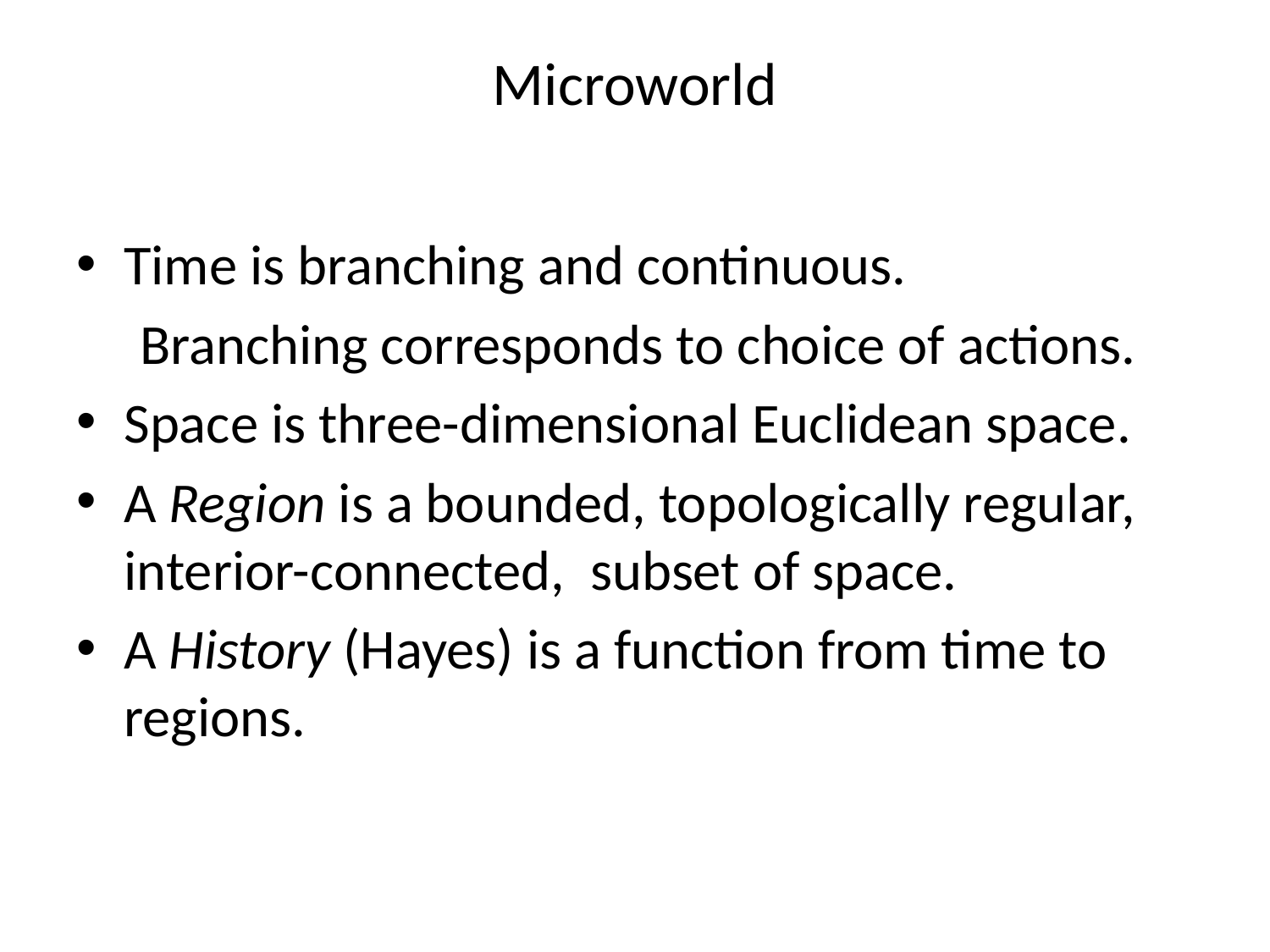

# Microworld
Time is branching and continuous.
     Branching corresponds to choice of actions.
Space is three-dimensional Euclidean space.
A Region is a bounded, topologically regular, interior-connected,  subset of space.
A History (Hayes) is a function from time to regions.